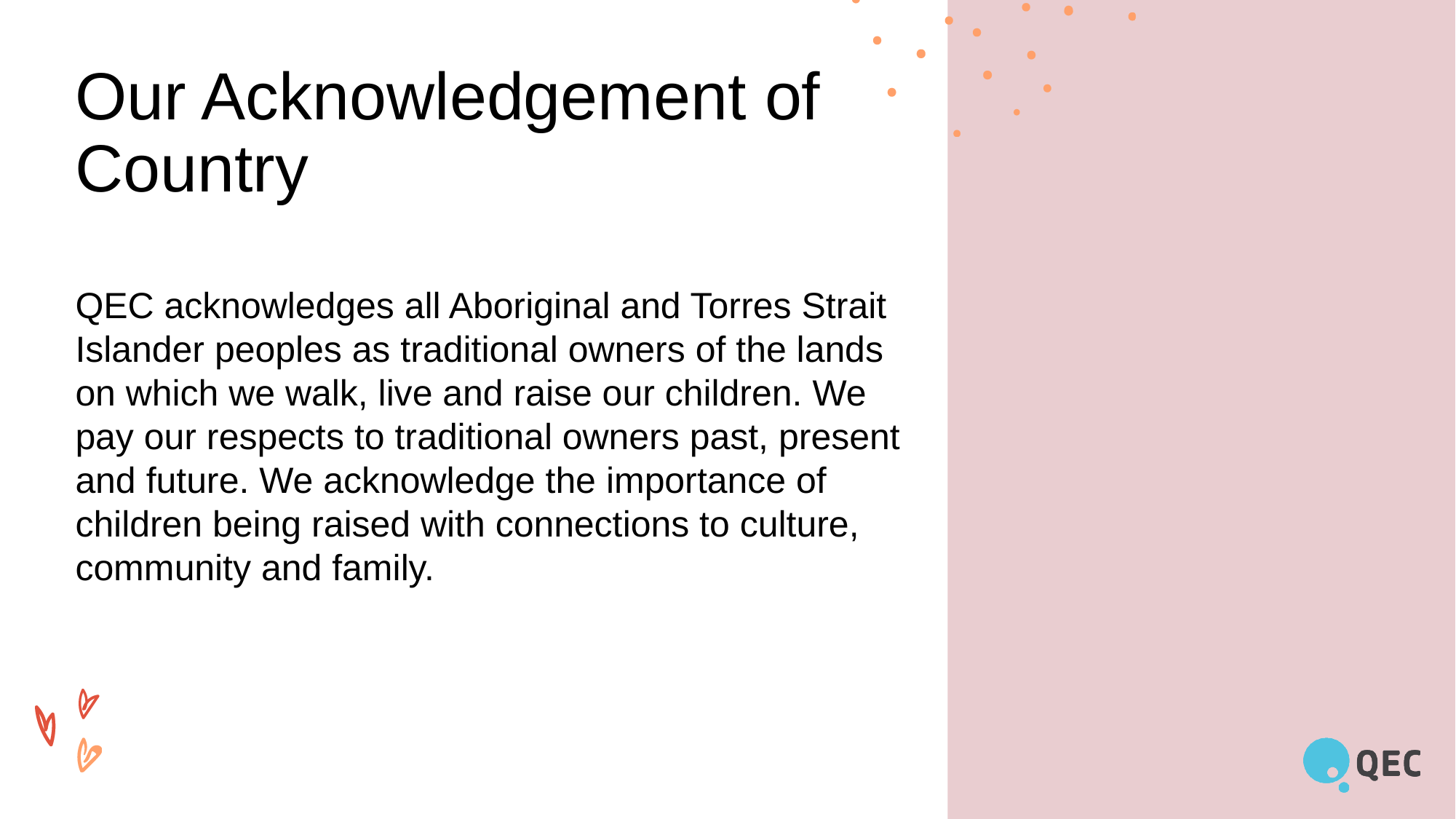

# Our Acknowledgement of Country
QEC acknowledges all Aboriginal and Torres Strait Islander peoples as traditional owners of the lands on which we walk, live and raise our children. We pay our respects to traditional owners past, present and future. We acknowledge the importance of children being raised with connections to culture, community and family.